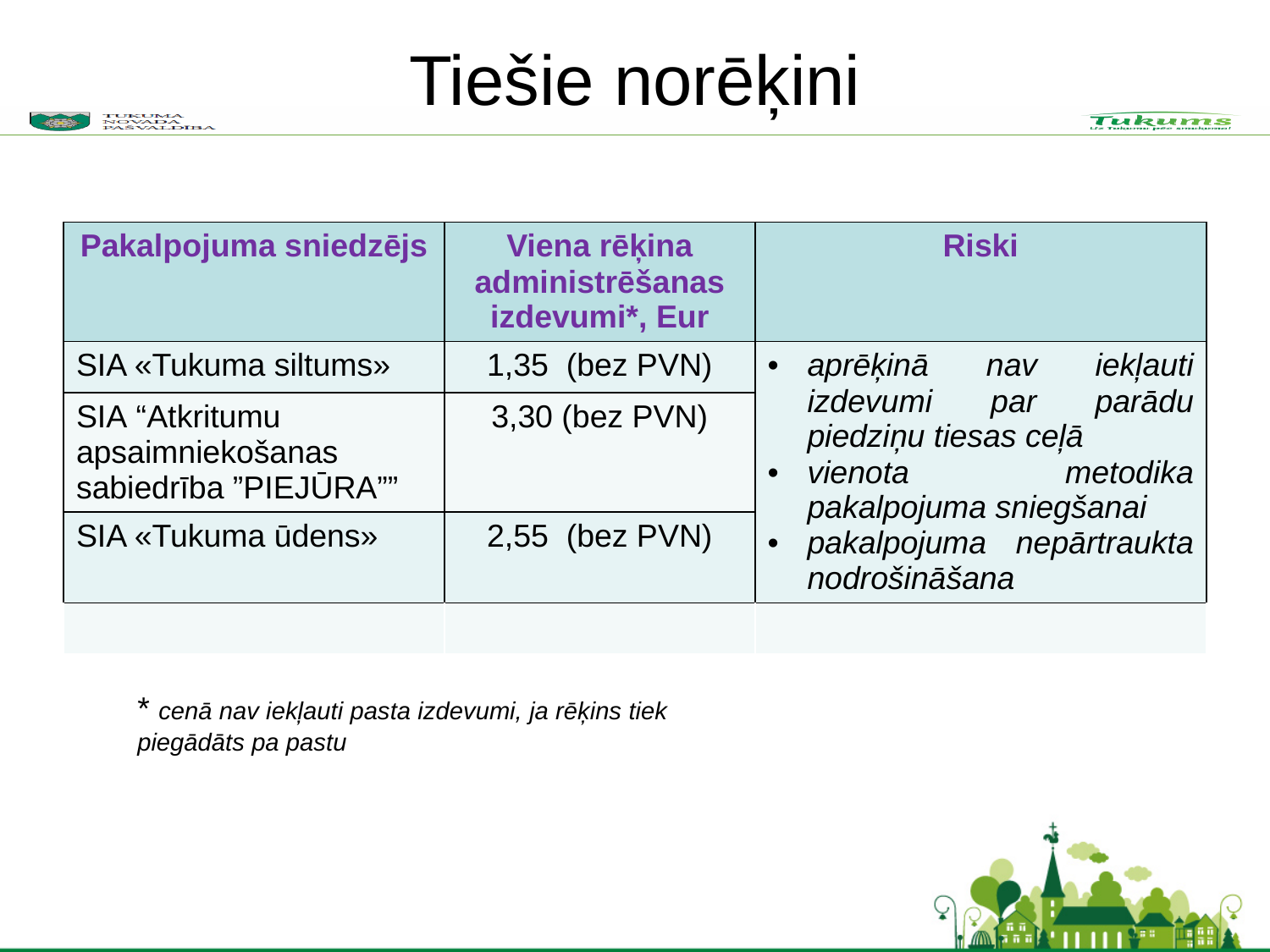

# Tiešie norēķini
| Pakalpojuma sniedzējs | Viena rēķina administrēšanas izdevumi\*, Eur | Riski |
| --- | --- | --- |
| SIA «Tukuma siltums» | 1,35 (bez PVN) | aprēķinā nav iekļauti izdevumi par parādu piedziņu tiesas ceļā vienota metodika pakalpojuma sniegšanai pakalpojuma nepārtraukta nodrošināšana |
| SIA “Atkritumu apsaimniekošanas sabiedrība ”PIEJŪRA”” | 3,30 (bez PVN) |  |
| SIA «Tukuma ūdens» | 2,55 (bez PVN) |  |
|  |  |  |
* cenā nav iekļauti pasta izdevumi, ja rēķins tiek piegādāts pa pastu